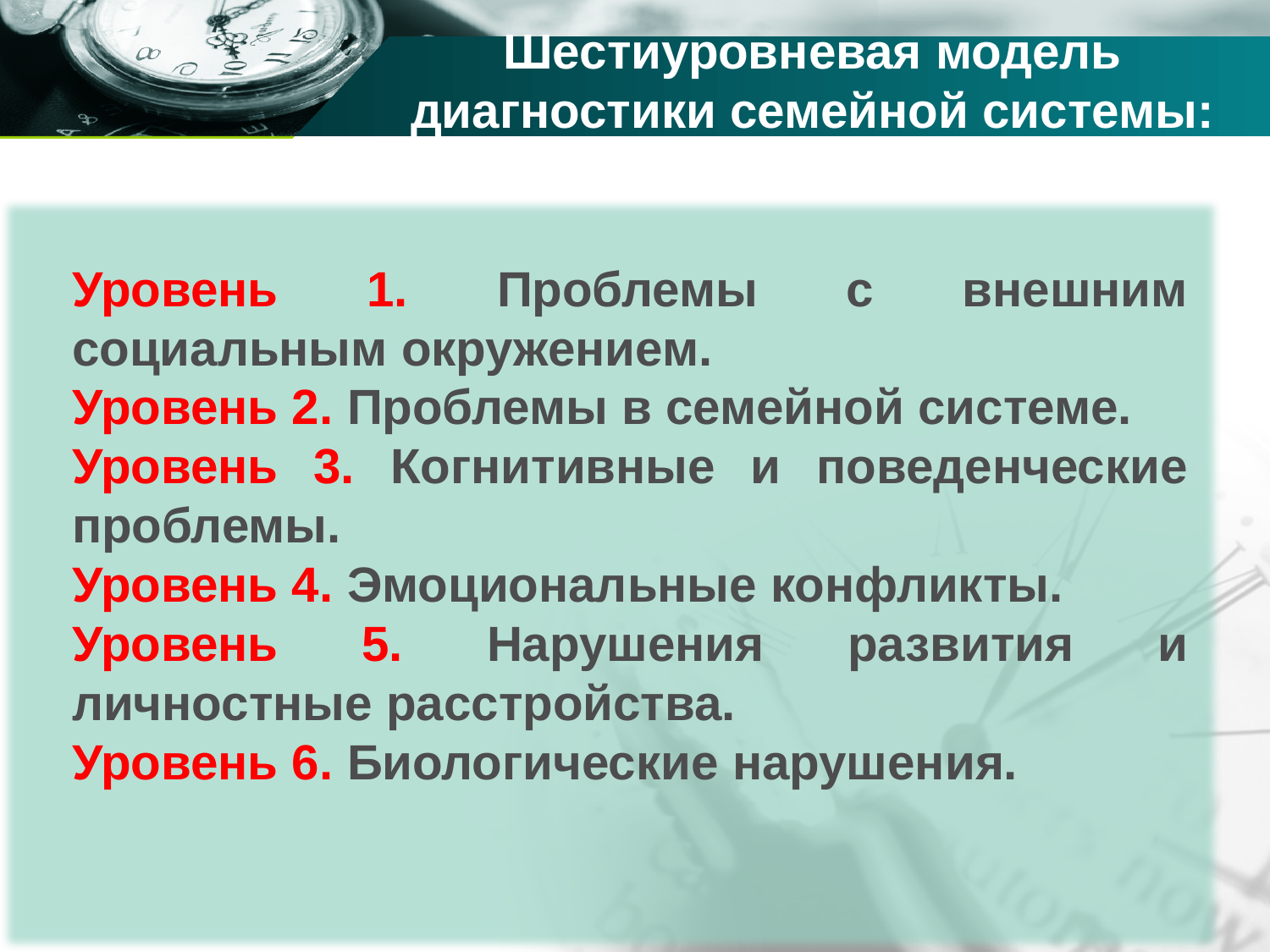

# Шестиуровневая модель диагностики семейной системы:

Уровень 1. Проблемы с внешним социальным окружением.
Уровень 2. Проблемы в семейной системе.
Уровень 3. Когнитивные и поведенческие проблемы.
Уровень 4. Эмоциональные конфликты.
Уровень 5. Нарушения развития и личностные расстройства.
Уровень 6. Биологические нарушения.